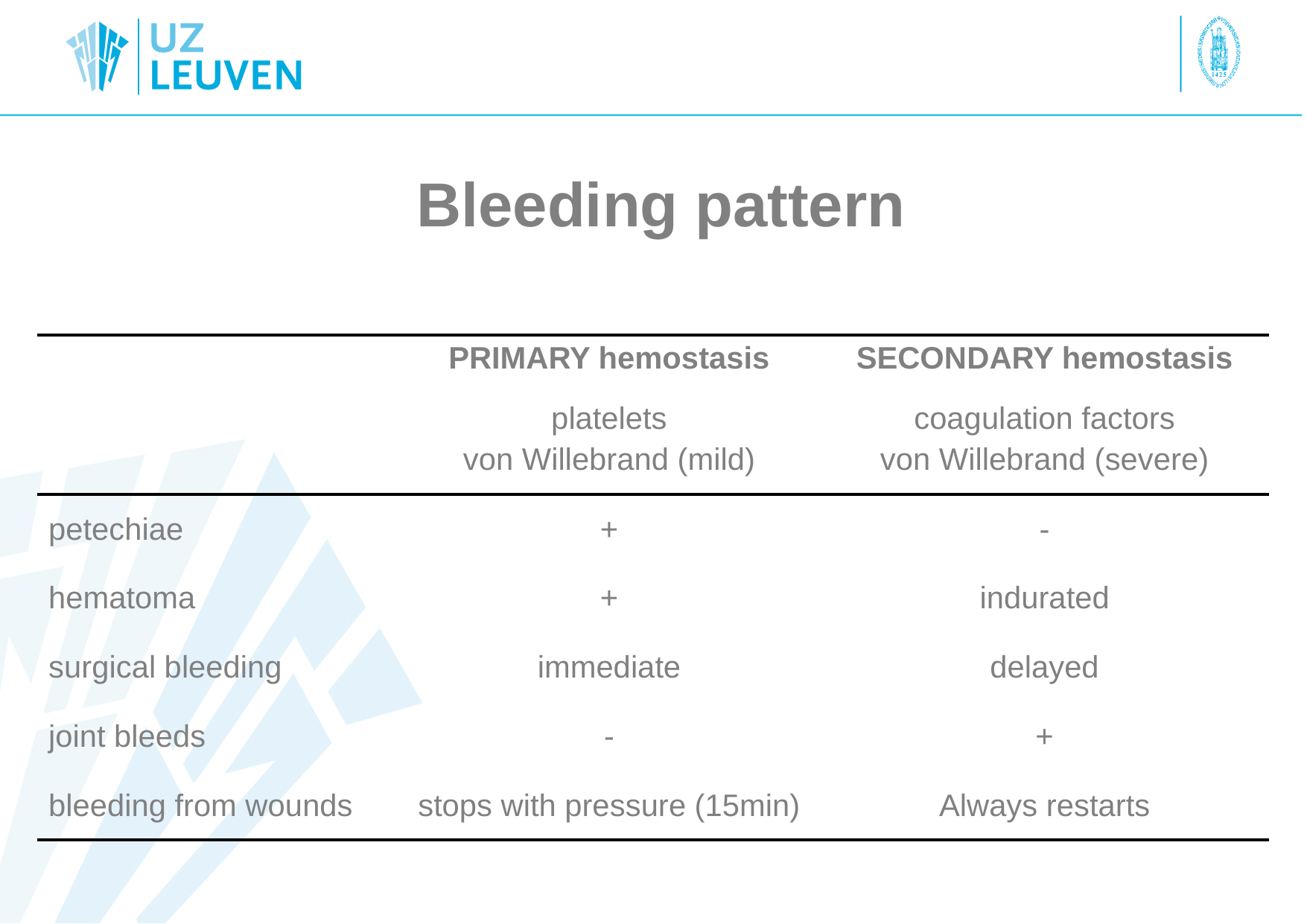

# Bleeding pattern
|  | PRIMARY hemostasis | SECONDARY hemostasis |
| --- | --- | --- |
|  | platelets von Willebrand (mild) | coagulation factors von Willebrand (severe) |
| petechiae | + | - |
| hematoma | + | indurated |
| surgical bleeding | immediate | delayed |
| joint bleeds | - | + |
| bleeding from wounds | stops with pressure (15min) | Always restarts |